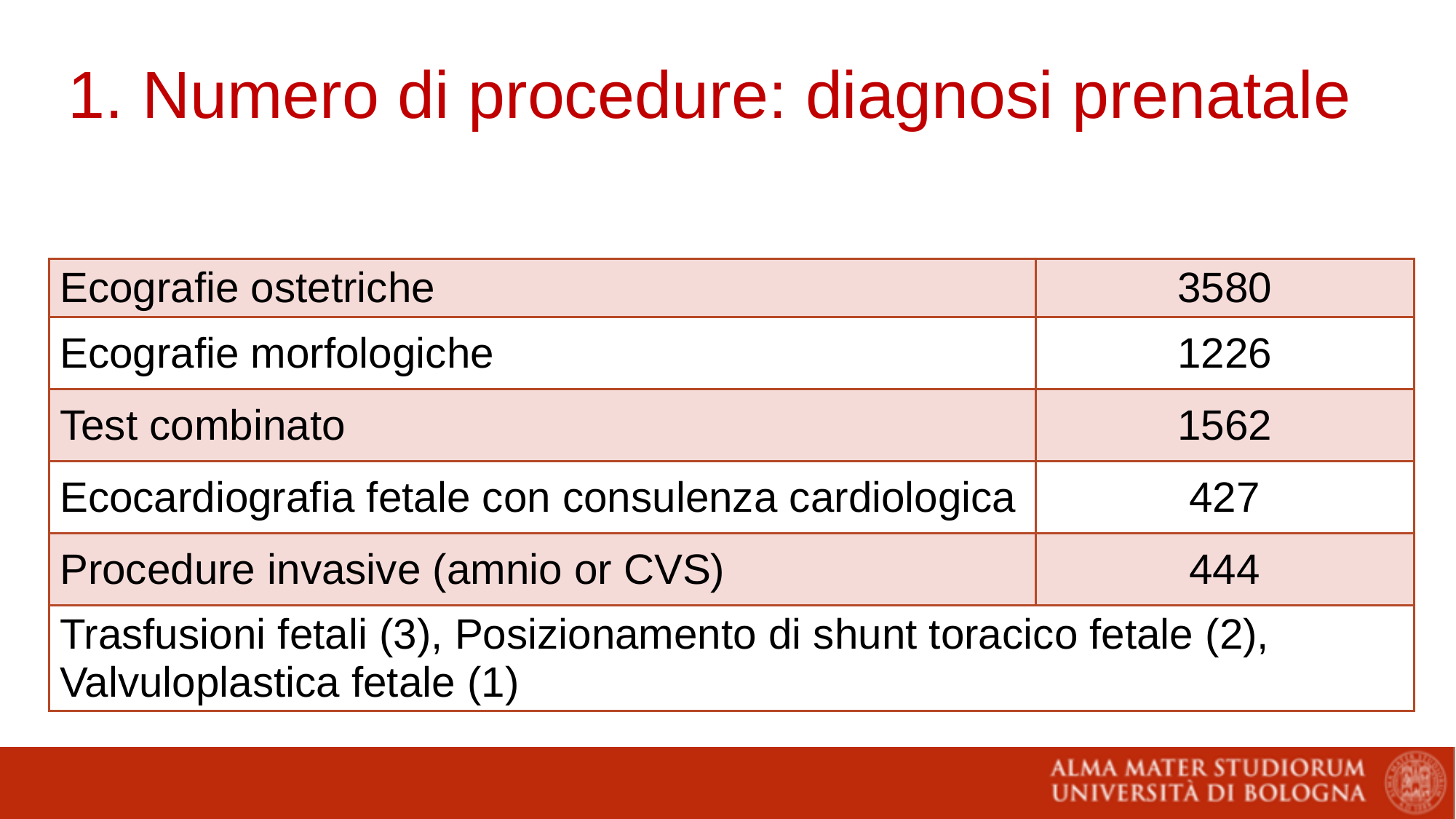

# 1. Numero di procedure: diagnosi prenatale
| Ecografie ostetriche | 3580 |
| --- | --- |
| Ecografie morfologiche | 1226 |
| Test combinato | 1562 |
| Ecocardiografia fetale con consulenza cardiologica | 427 |
| Procedure invasive (amnio or CVS) | 444 |
| Trasfusioni fetali (3), Posizionamento di shunt toracico fetale (2), Valvuloplastica fetale (1) |  |